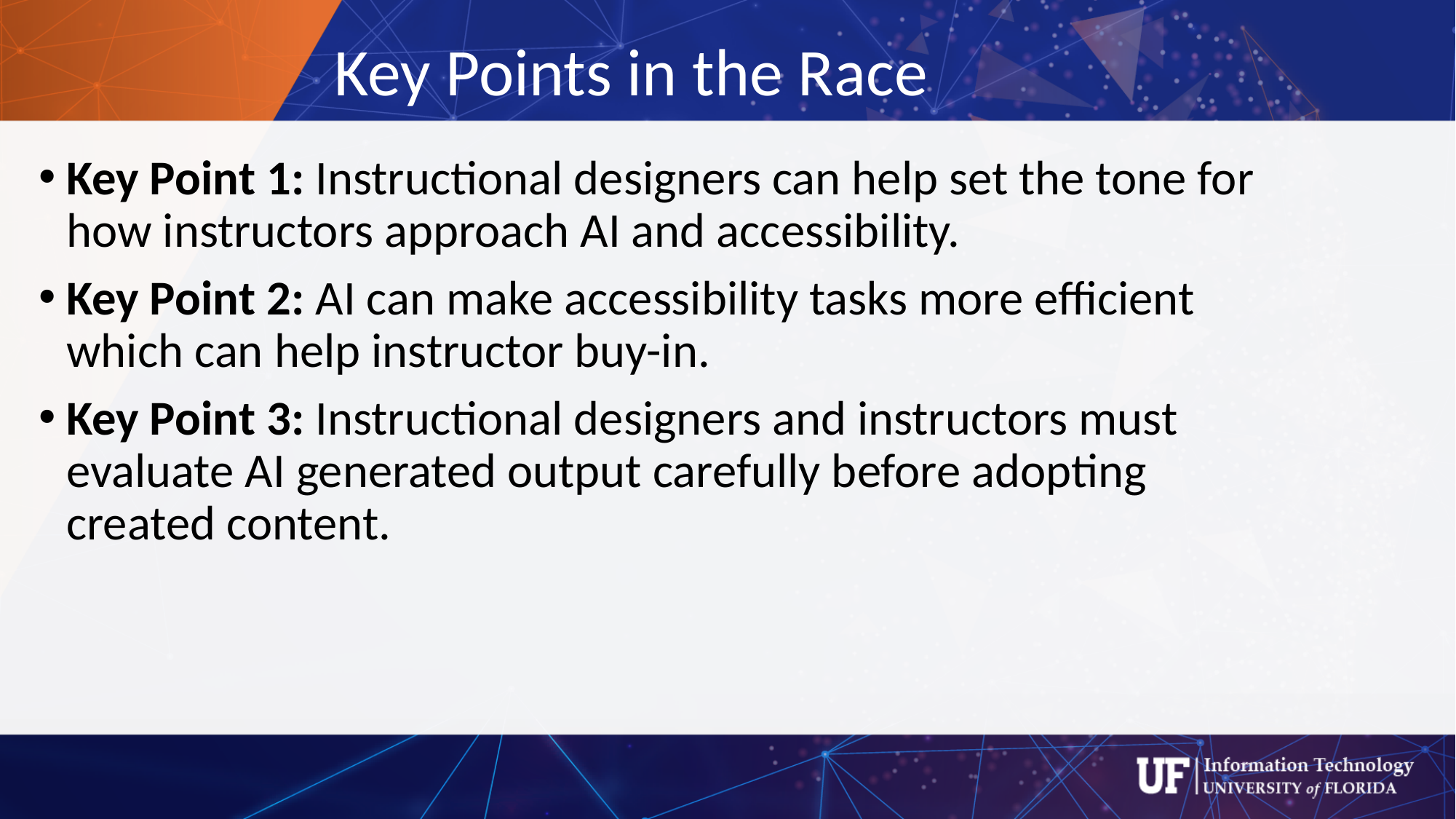

# Key Points in the Race
Key Point 1: Instructional designers can help set the tone for how instructors approach AI and accessibility.
Key Point 2: AI can make accessibility tasks more efficient which can help instructor buy-in.
Key Point 3: Instructional designers and instructors must evaluate AI generated output carefully before adopting created content.